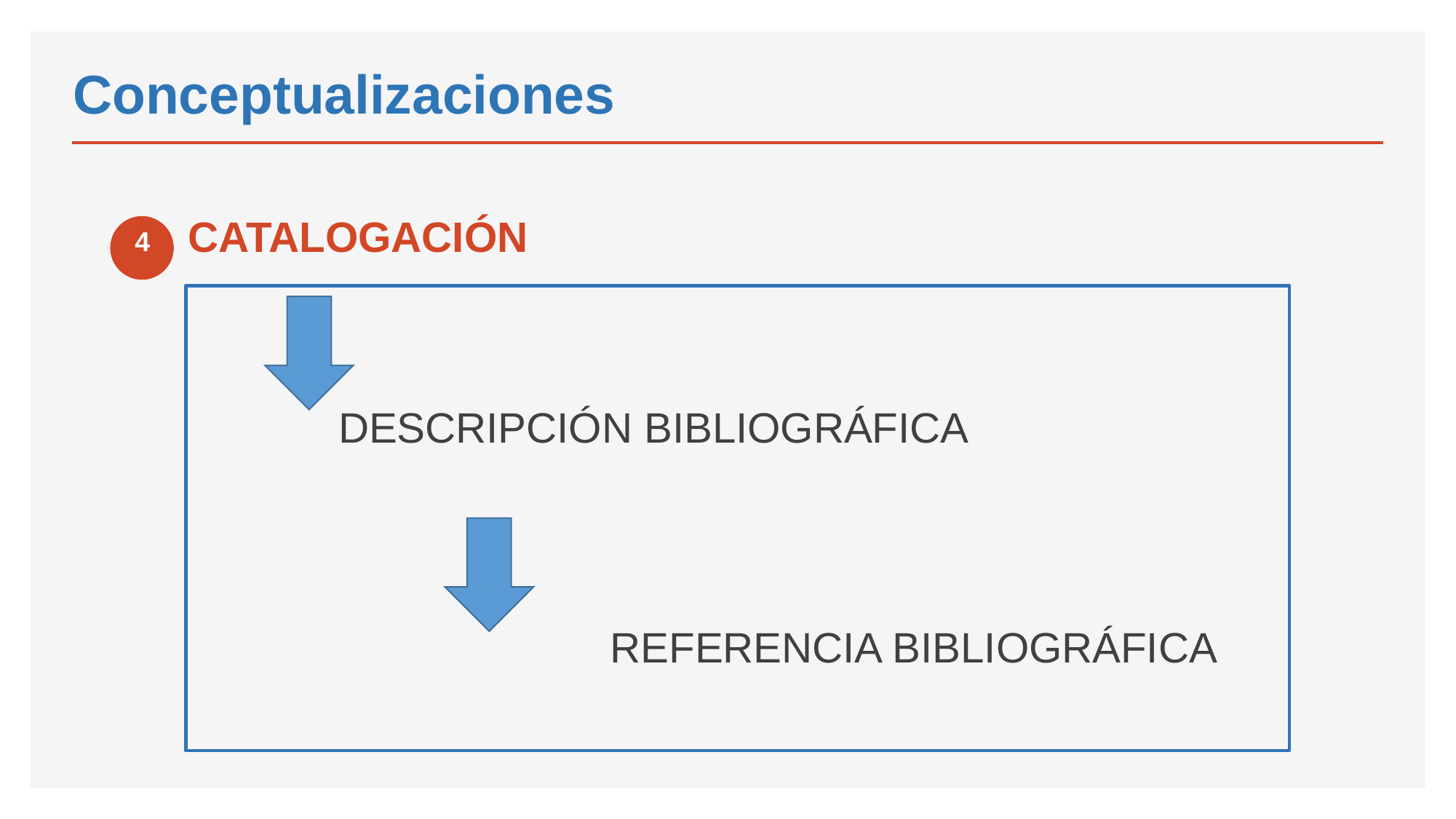

# Conceptualizaciones

4
 CATALOGACIÓN

            DESCRIPCIÓN BIBLIOGRÁFICA

                                   REFERENCIA BIBLIOGRÁFICA